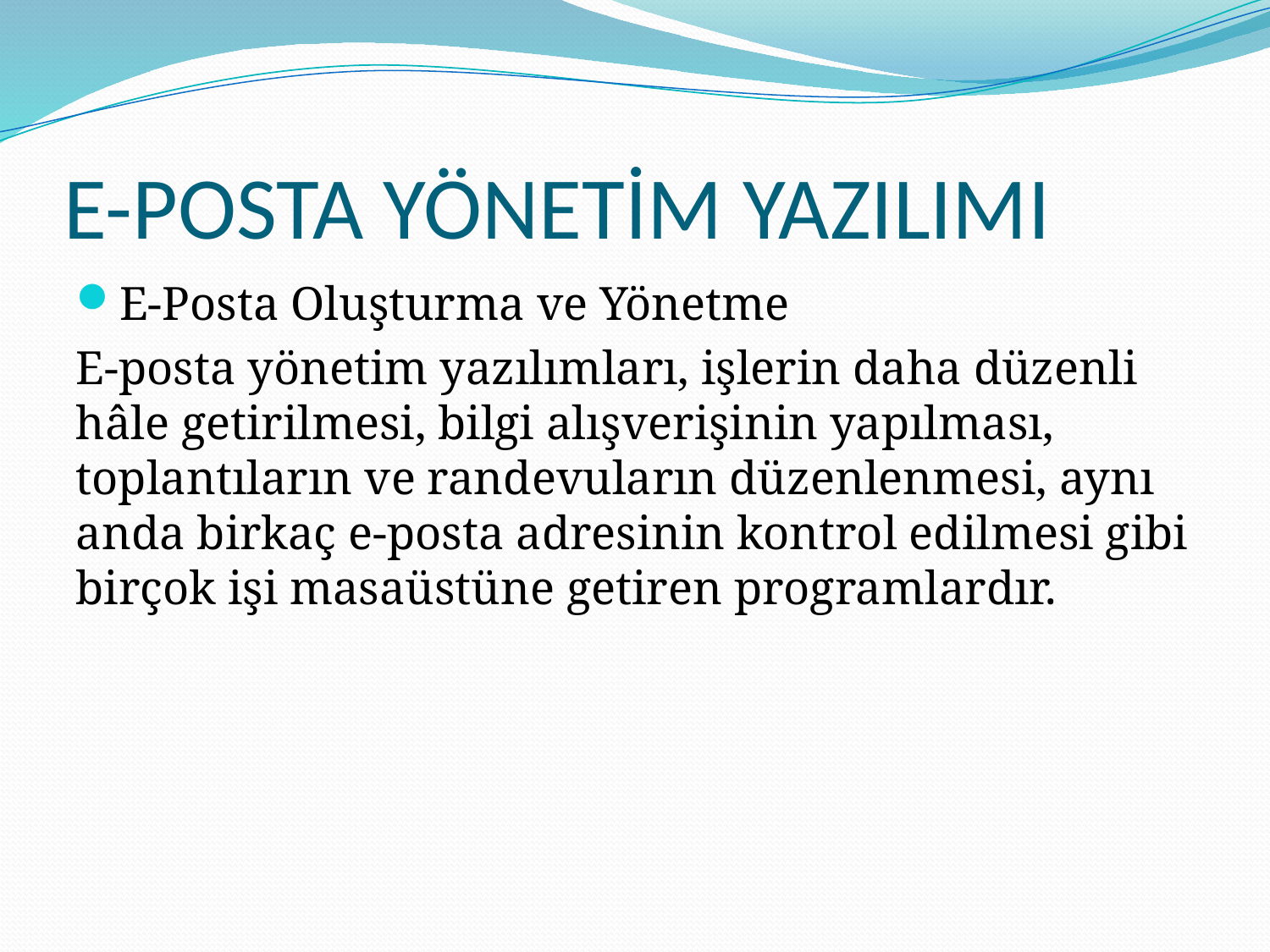

# E-POSTA YÖNETİM YAZILIMI
E-Posta Oluşturma ve Yönetme
E-posta yönetim yazılımları, işlerin daha düzenli hâle getirilmesi, bilgi alışverişinin yapılması, toplantıların ve randevuların düzenlenmesi, aynı anda birkaç e-posta adresinin kontrol edilmesi gibi birçok işi masaüstüne getiren programlardır.